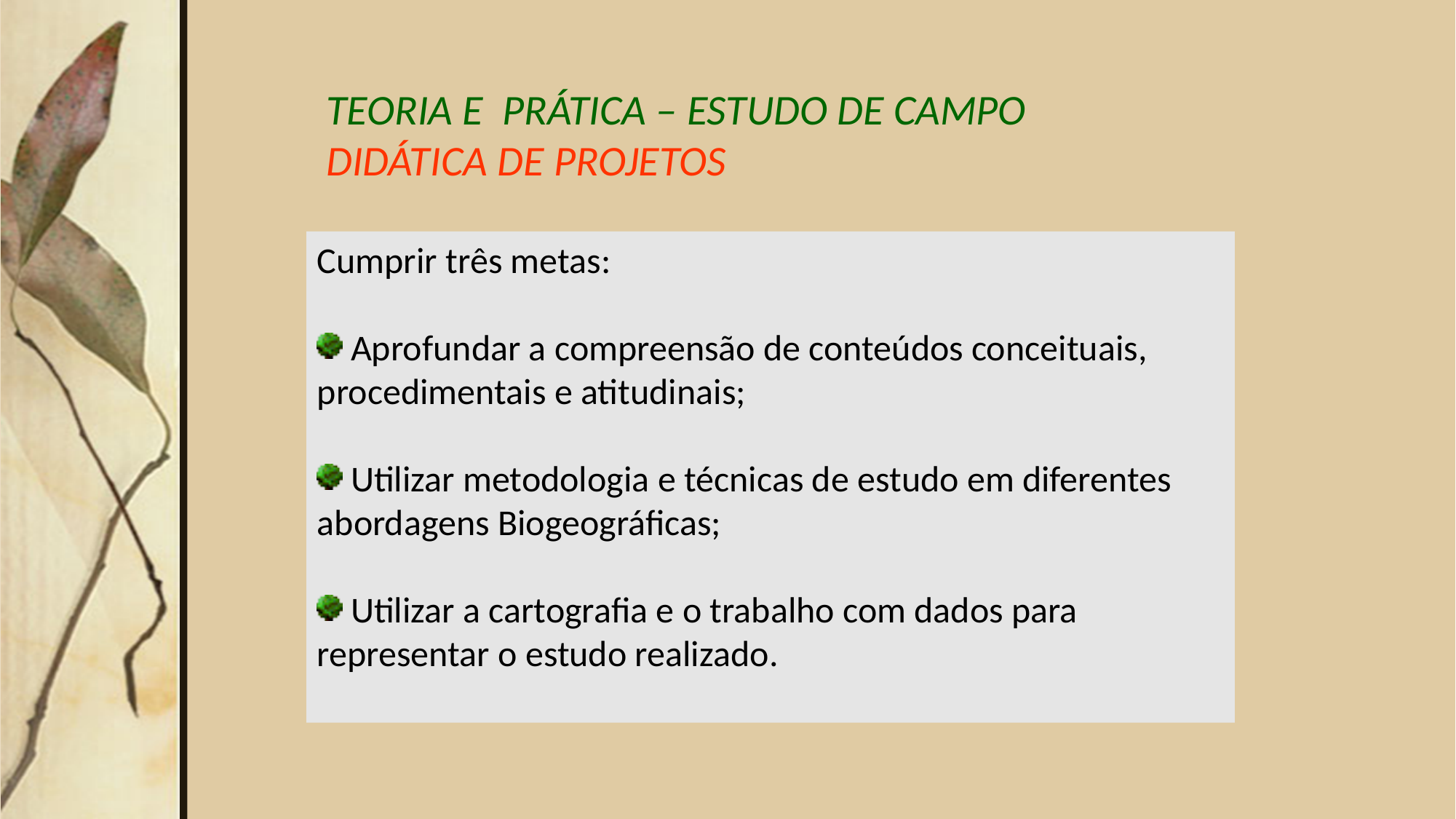

TEORIA E  PRÁTICA – ESTUDO DE CAMPO
DIDÁTICA DE PROJETOS
Cumprir três metas:

 Aprofundar a compreensão de conteúdos conceituais, procedimentais e atitudinais;

 Utilizar metodologia e técnicas de estudo em diferentes abordagens Biogeográficas;

 Utilizar a cartografia e o trabalho com dados para representar o estudo realizado.